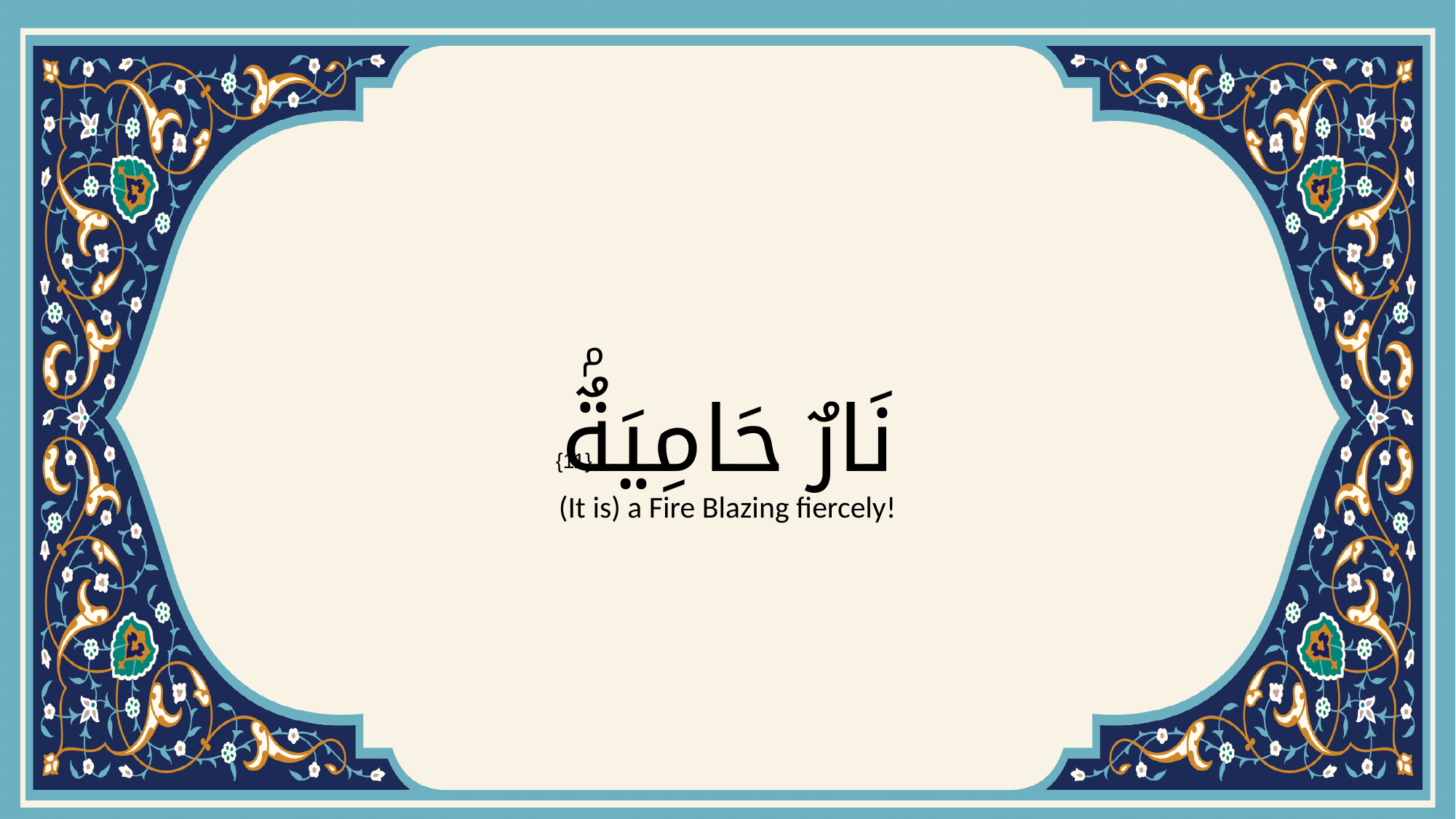

# نَارٌ حَامِيَةٌۢ
{11}
(It is) a Fire Blazing fiercely!